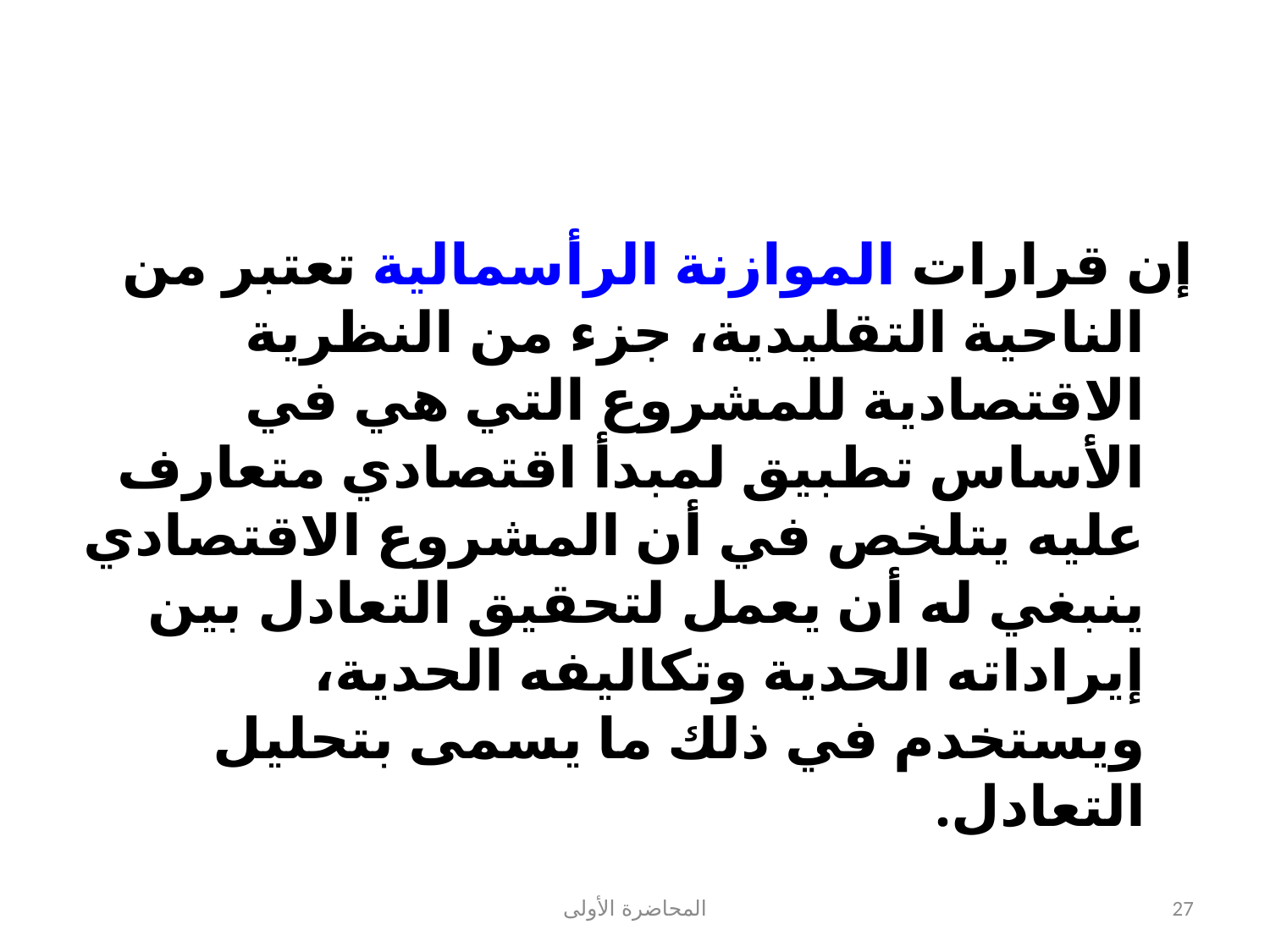

#
إن قرارات الموازنة الرأسمالية تعتبر من الناحية التقليدية، جزء من النظرية الاقتصادية للمشروع التي هي في الأساس تطبيق لمبدأ اقتصادي متعارف عليه يتلخص في أن المشروع الاقتصادي ينبغي له أن يعمل لتحقيق التعادل بين إيراداته الحدية وتكاليفه الحدية، ويستخدم في ذلك ما يسمى بتحليل التعادل.

المحاضرة الأولى
27